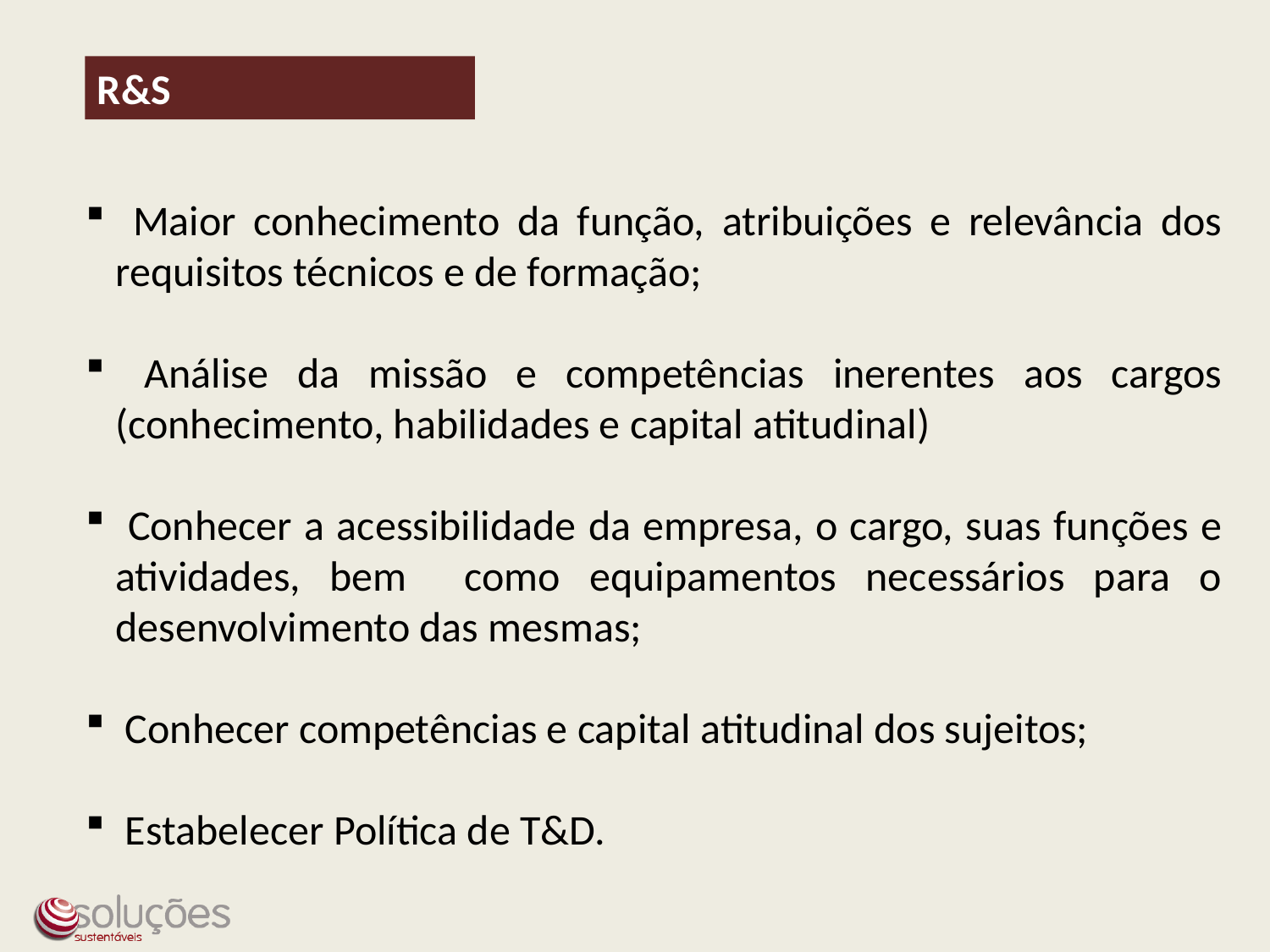

R&S

 Maior conhecimento da função, atribuições e relevância dos requisitos técnicos e de formação;

 Análise da missão e competências inerentes aos cargos (conhecimento, habilidades e capital atitudinal)

 Conhecer a acessibilidade da empresa, o cargo, suas funções e atividades, bem  como equipamentos necessários para o desenvolvimento das mesmas;

 Conhecer competências e capital atitudinal dos sujeitos;

 Estabelecer Política de T&D.